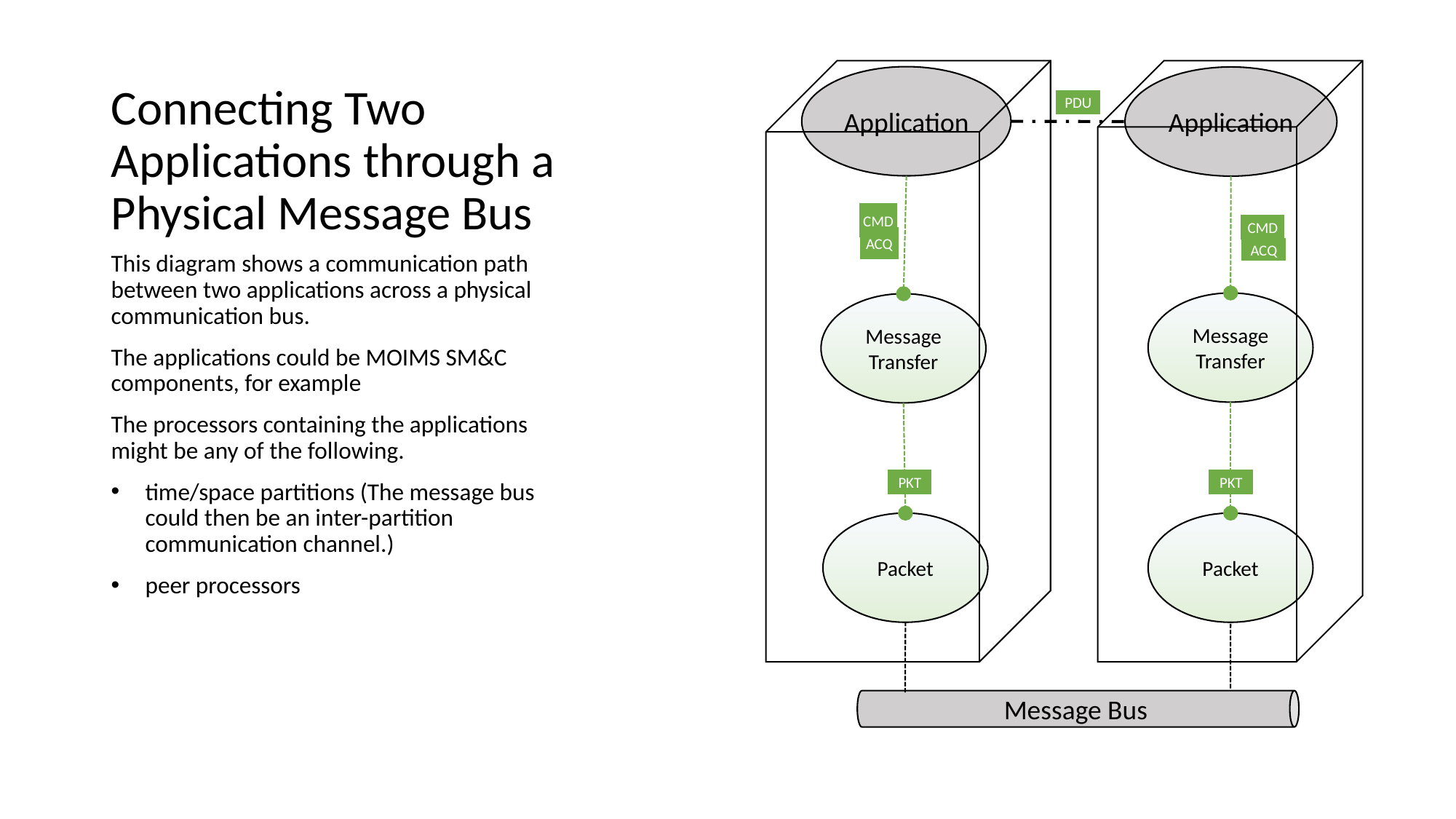

# Connecting Two Applications through a Physical Message Bus

Application
Application
PDU
CMD
CMD
ACQ
ACQ
This diagram shows a communication path between two applications across a physical communication bus.
The applications could be MOIMS SM&C components, for example
The processors containing the applications might be any of the following.
time/space partitions (The message bus could then be an inter-partition communication channel.)
peer processors
Message Transfer
Message Transfer
PKT
PKT
Message Bus
Packet
Packet